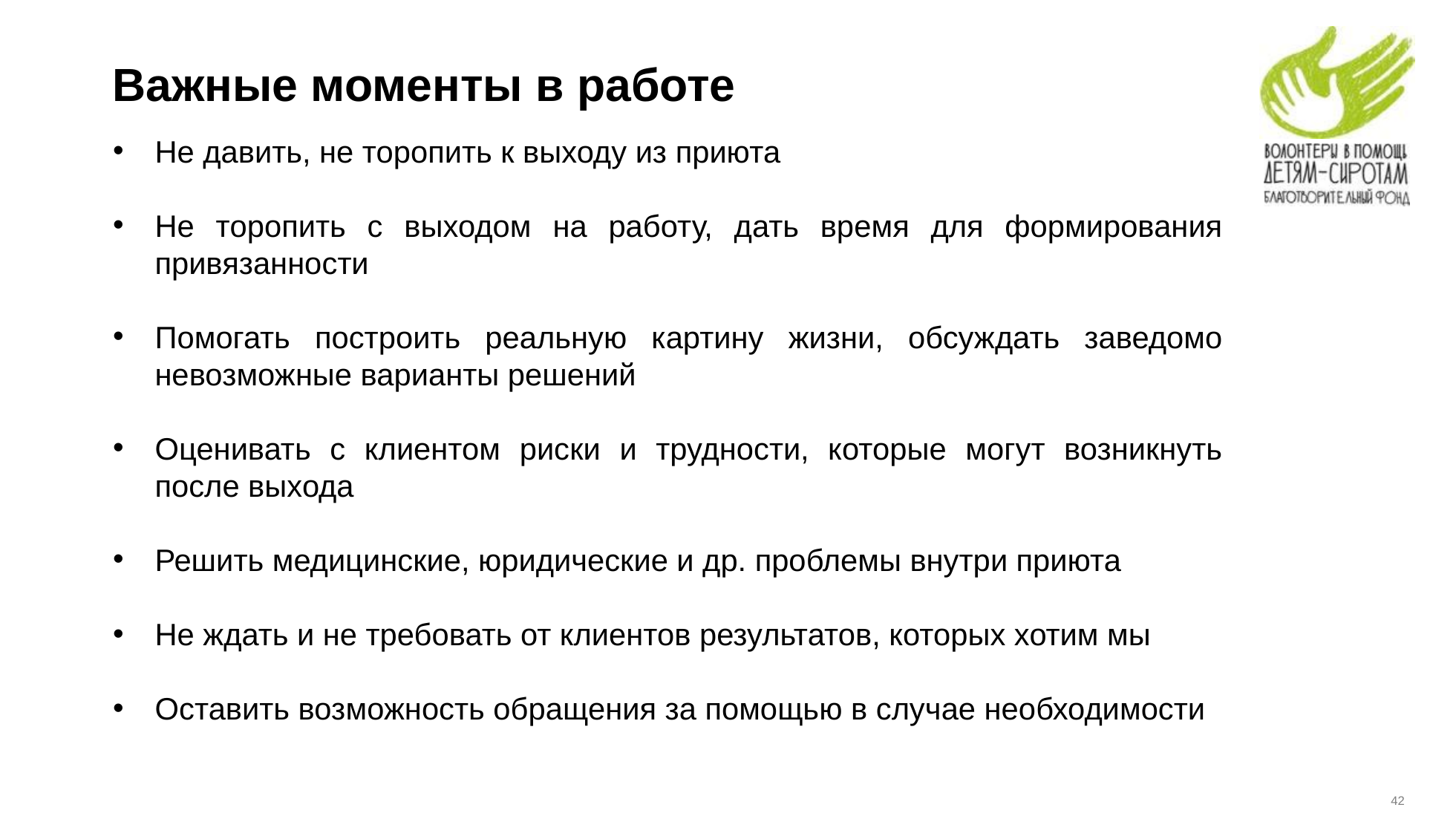

# Важные моменты в работе
Не давить, не торопить к выходу из приюта

Не торопить с выходом на работу, дать время для формирования привязанности

Помогать построить реальную картину жизни, обсуждать заведомо невозможные варианты решений

Оценивать с клиентом риски и трудности, которые могут возникнуть после выхода

Решить медицинские, юридические и др. проблемы внутри приюта

Не ждать и не требовать от клиентов результатов, которых хотим мы

Оставить возможность обращения за помощью в случае необходимости